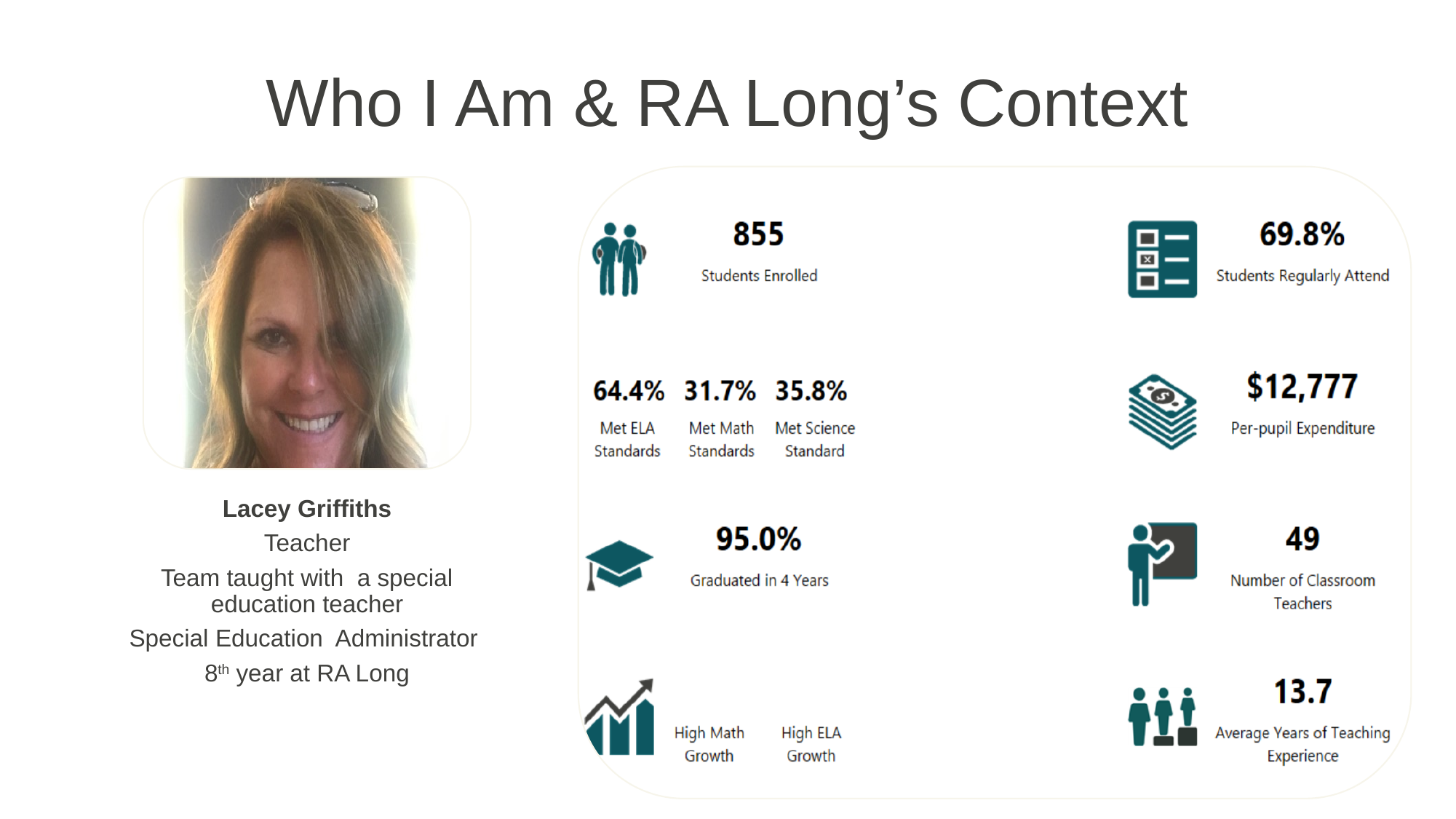

# Who I Am & RA Long’s Context
Lacey Griffiths
Teacher
Team taught with  a special education teacher
Special Education  Administrator
8th year at RA Long

30
3/11/2020